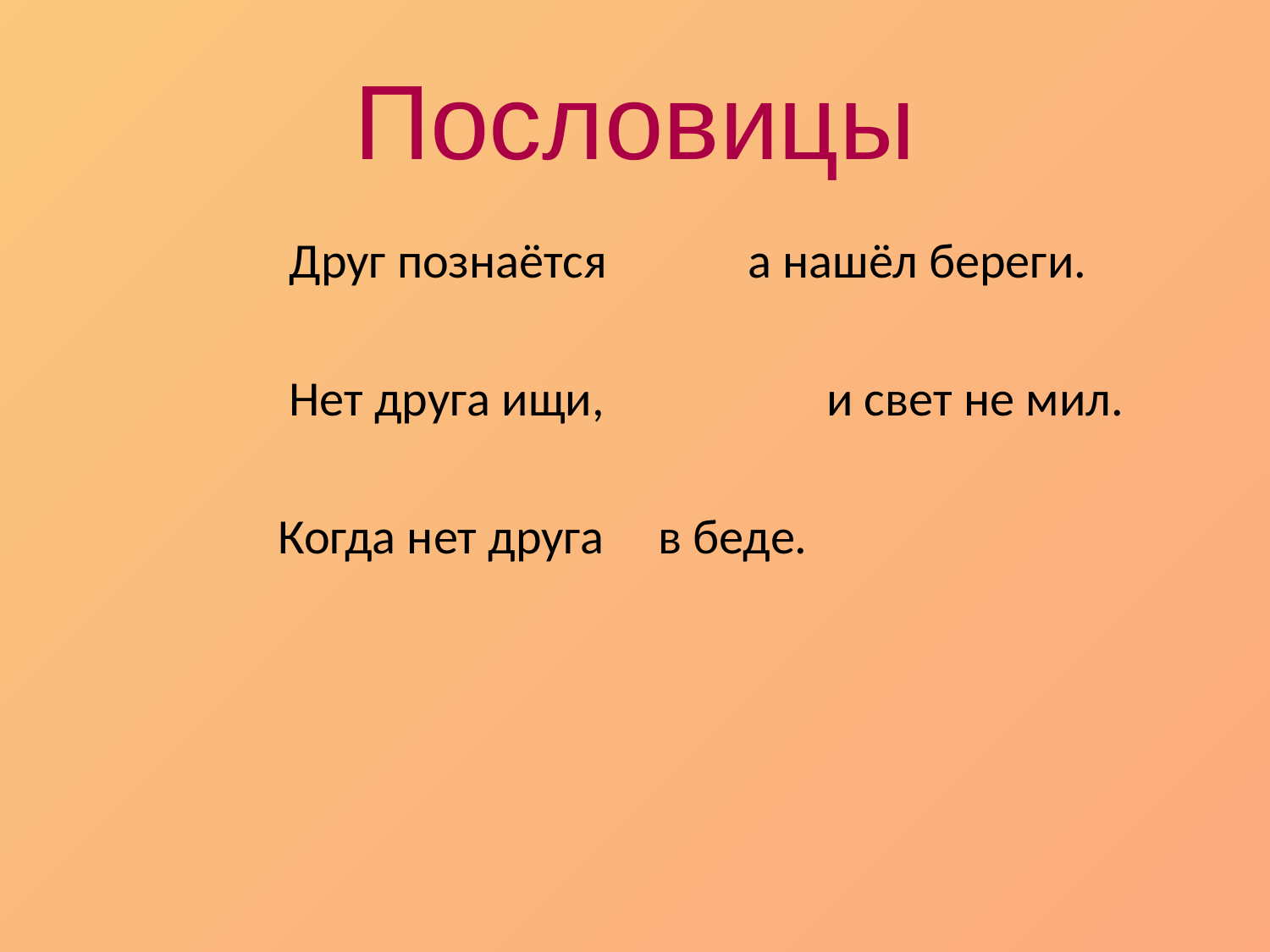

# Пословицы
                   Друг познаётся

                   Нет друга ищи,

                  Когда нет друга
        а нашёл береги.

               и свет не мил.

в беде.